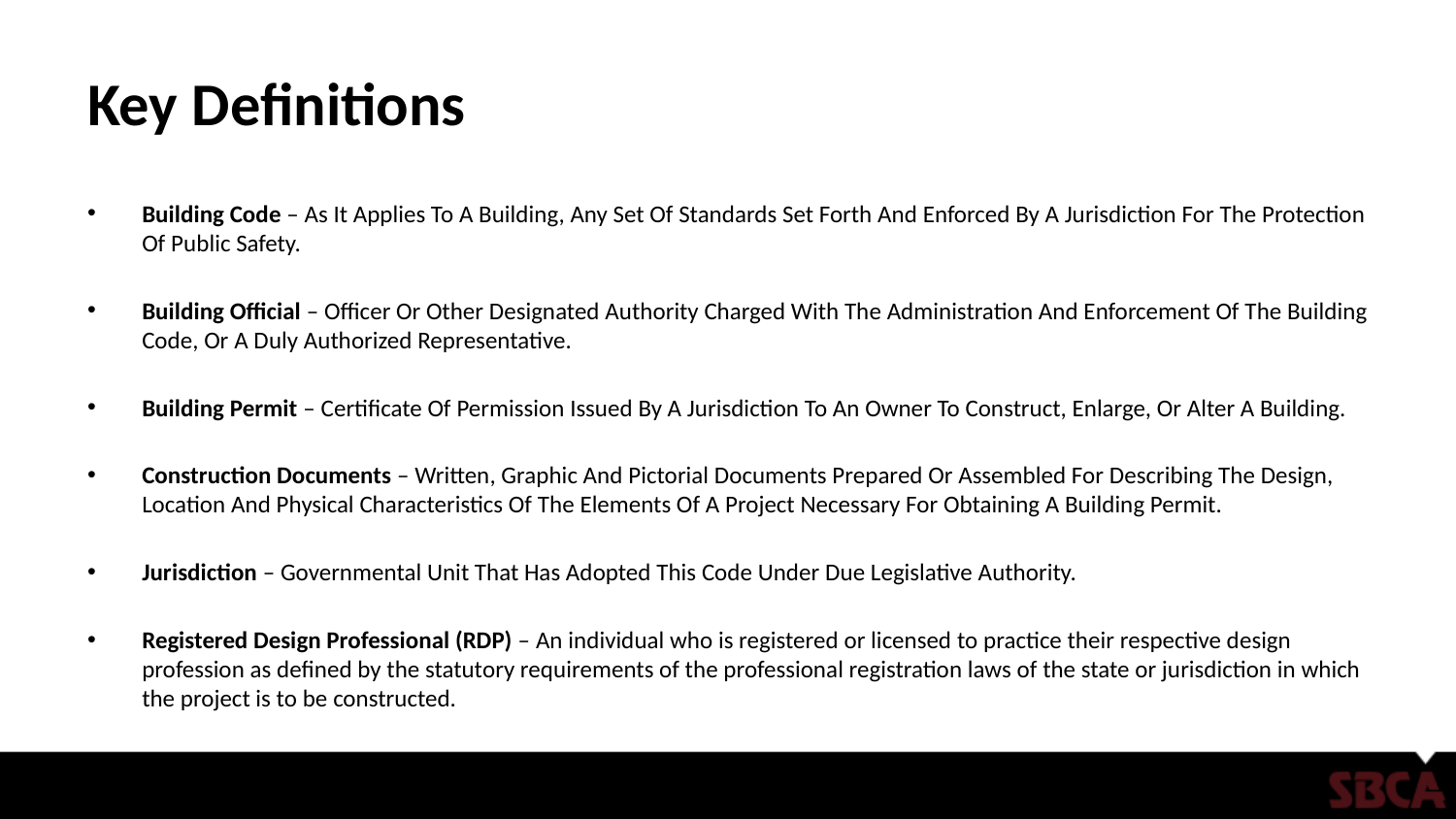

# Key Definitions
Building Code – As It Applies To A Building, Any Set Of Standards Set Forth And Enforced By A Jurisdiction For The Protection Of Public Safety.

Building Official – Officer Or Other Designated Authority Charged With The Administration And Enforcement Of The Building Code, Or A Duly Authorized Representative.

Building Permit – Certificate Of Permission Issued By A Jurisdiction To An Owner To Construct, Enlarge, Or Alter A Building.

Construction Documents – Written, Graphic And Pictorial Documents Prepared Or Assembled For Describing The Design, Location And Physical Characteristics Of The Elements Of A Project Necessary For Obtaining A Building Permit.

Jurisdiction – Governmental Unit That Has Adopted This Code Under Due Legislative Authority.

Registered Design Professional (RDP) – An individual who is registered or licensed to practice their respective design profession as defined by the statutory requirements of the professional registration laws of the state or jurisdiction in which the project is to be constructed.